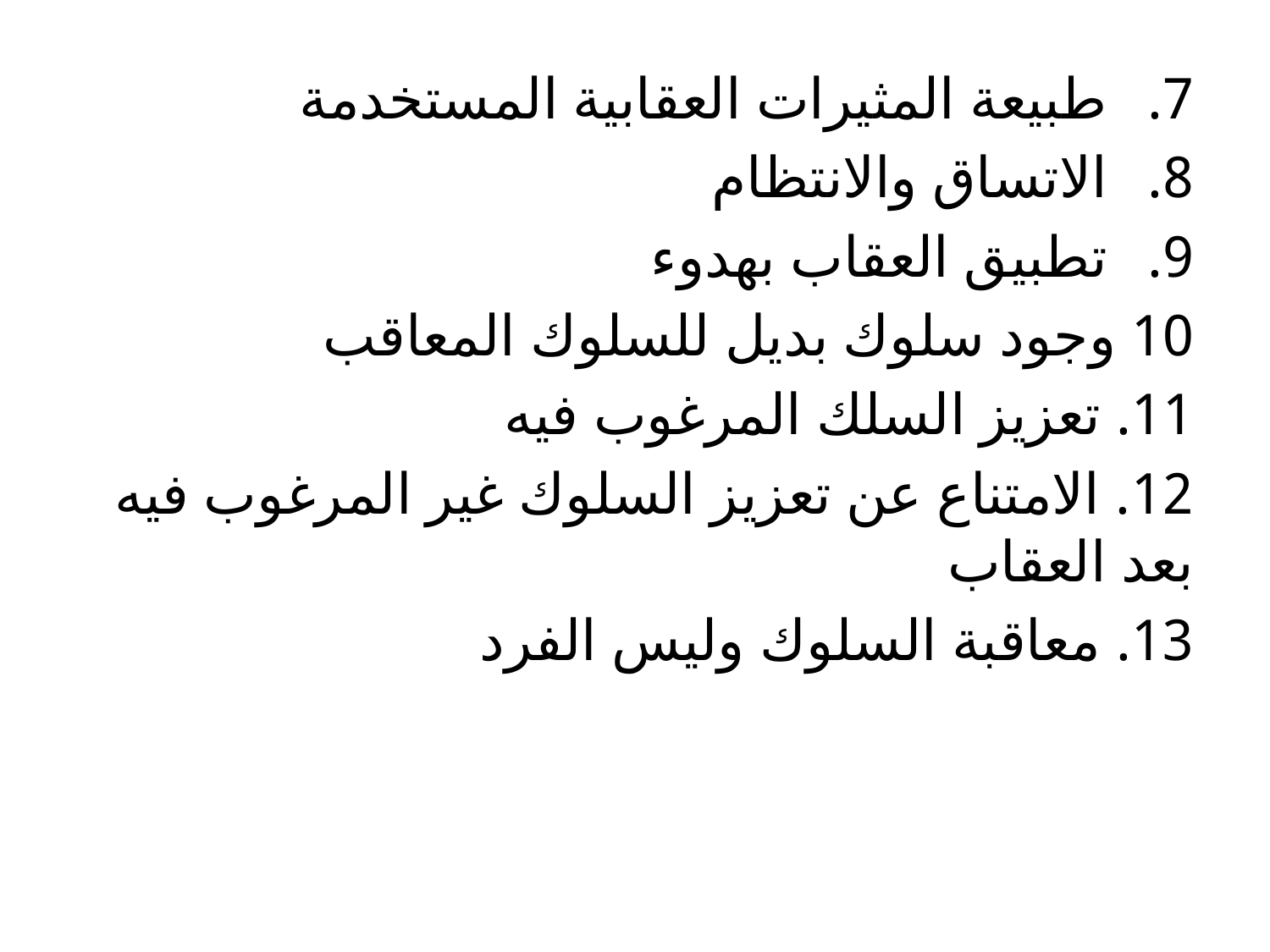

طبيعة المثيرات العقابية المستخدمة
 الاتساق والانتظام
 تطبيق العقاب بهدوء
10 وجود سلوك بديل للسلوك المعاقب
11. تعزيز السلك المرغوب فيه
12. الامتناع عن تعزيز السلوك غير المرغوب فيه بعد العقاب
13. معاقبة السلوك وليس الفرد